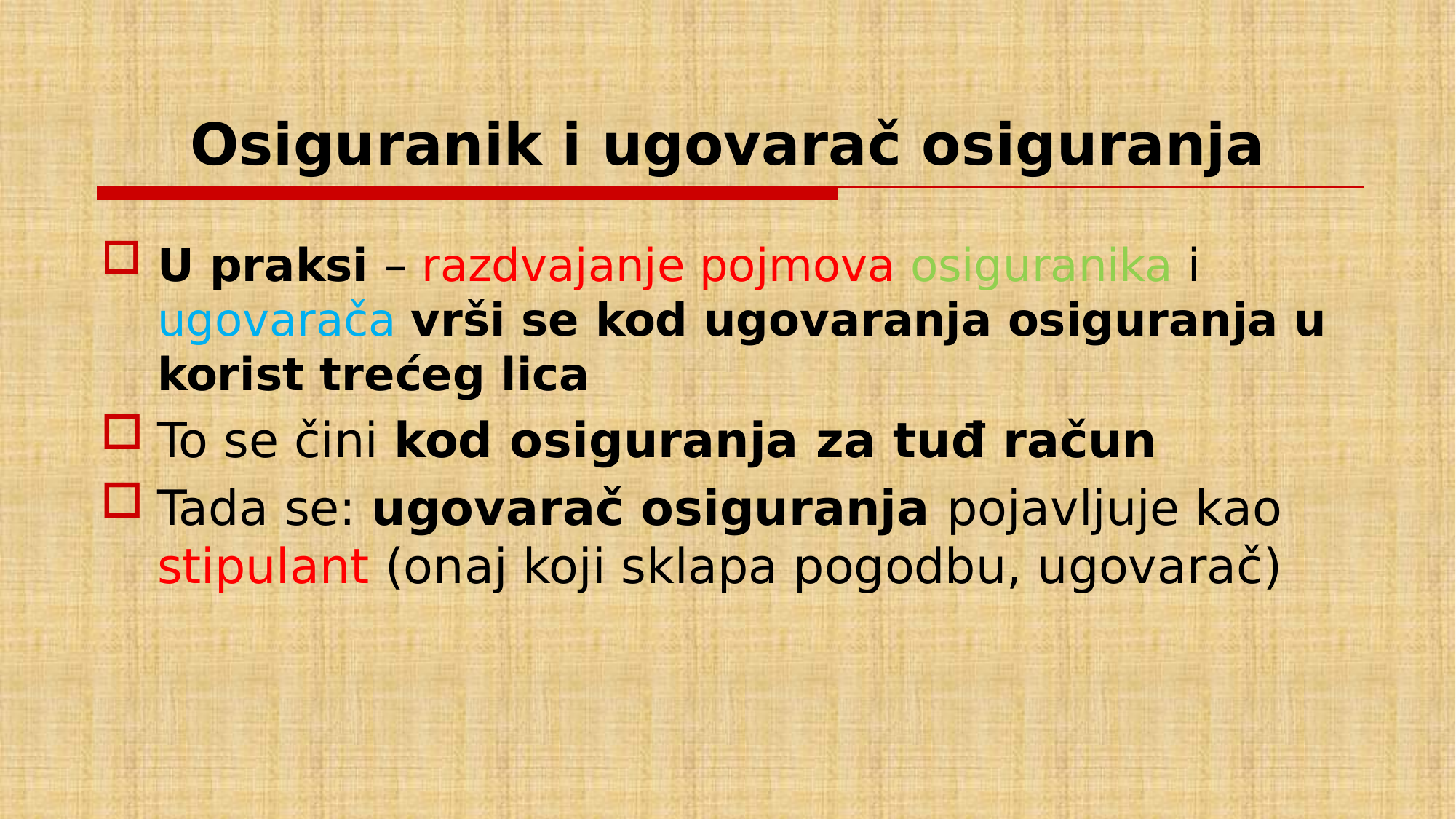

# Osiguranik i ugovarač osiguranja
U praksi – razdvajanje pojmova osiguranika i ugovarača vrši se kod ugovaranja osiguranja u korist trećeg lica
To se čini kod osiguranja za tuđ račun
Tada se: ugovarač osiguranja pojavljuje kao stipulant (onaj koji sklapa pogodbu, ugovarač)